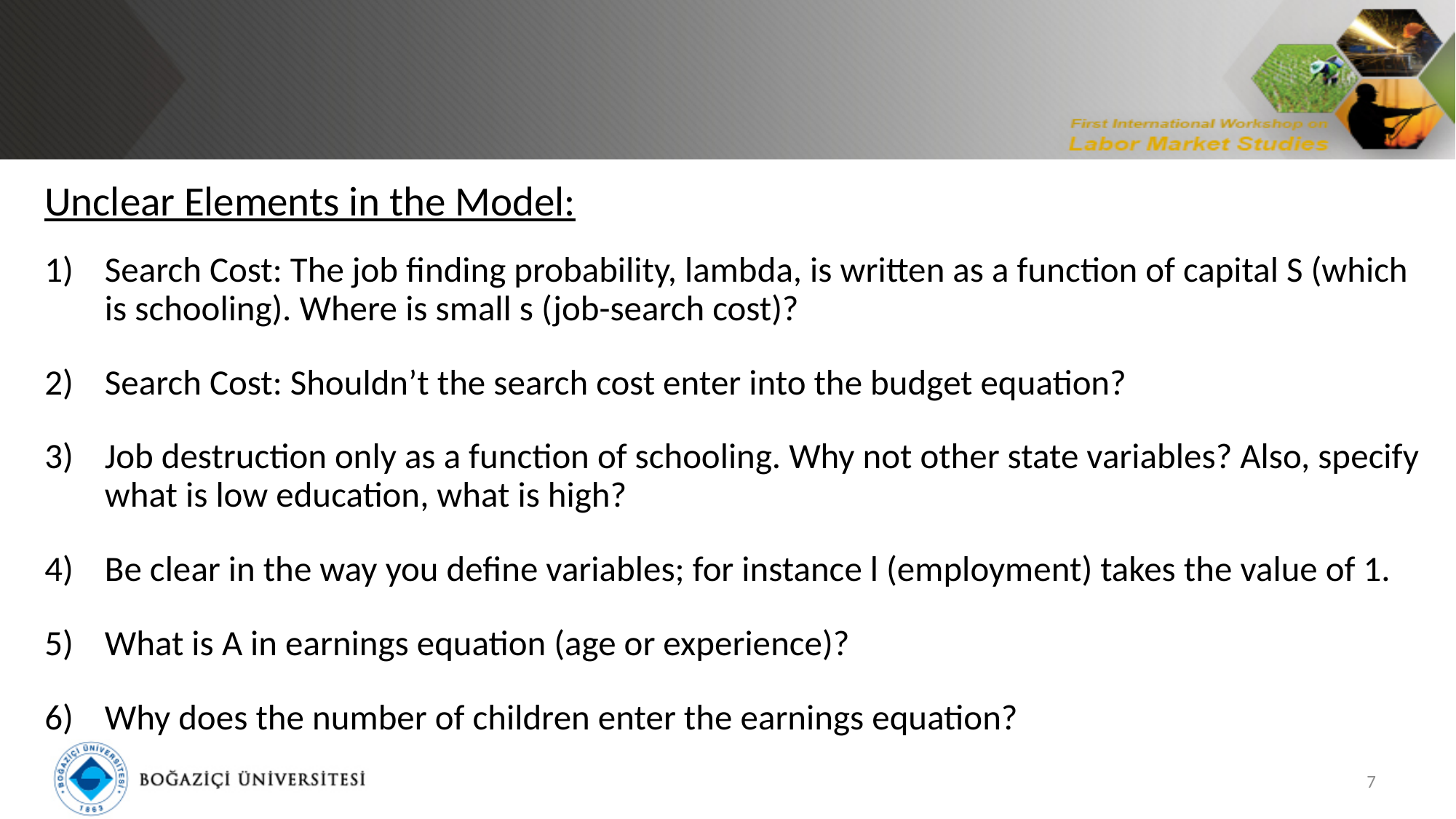

Unclear Elements in the Model:
Search Cost: The job finding probability, lambda, is written as a function of capital S (which is schooling). Where is small s (job-search cost)?
Search Cost: Shouldn’t the search cost enter into the budget equation?
Job destruction only as a function of schooling. Why not other state variables? Also, specify what is low education, what is high?
Be clear in the way you define variables; for instance l (employment) takes the value of 1.
What is A in earnings equation (age or experience)?
Why does the number of children enter the earnings equation?

7